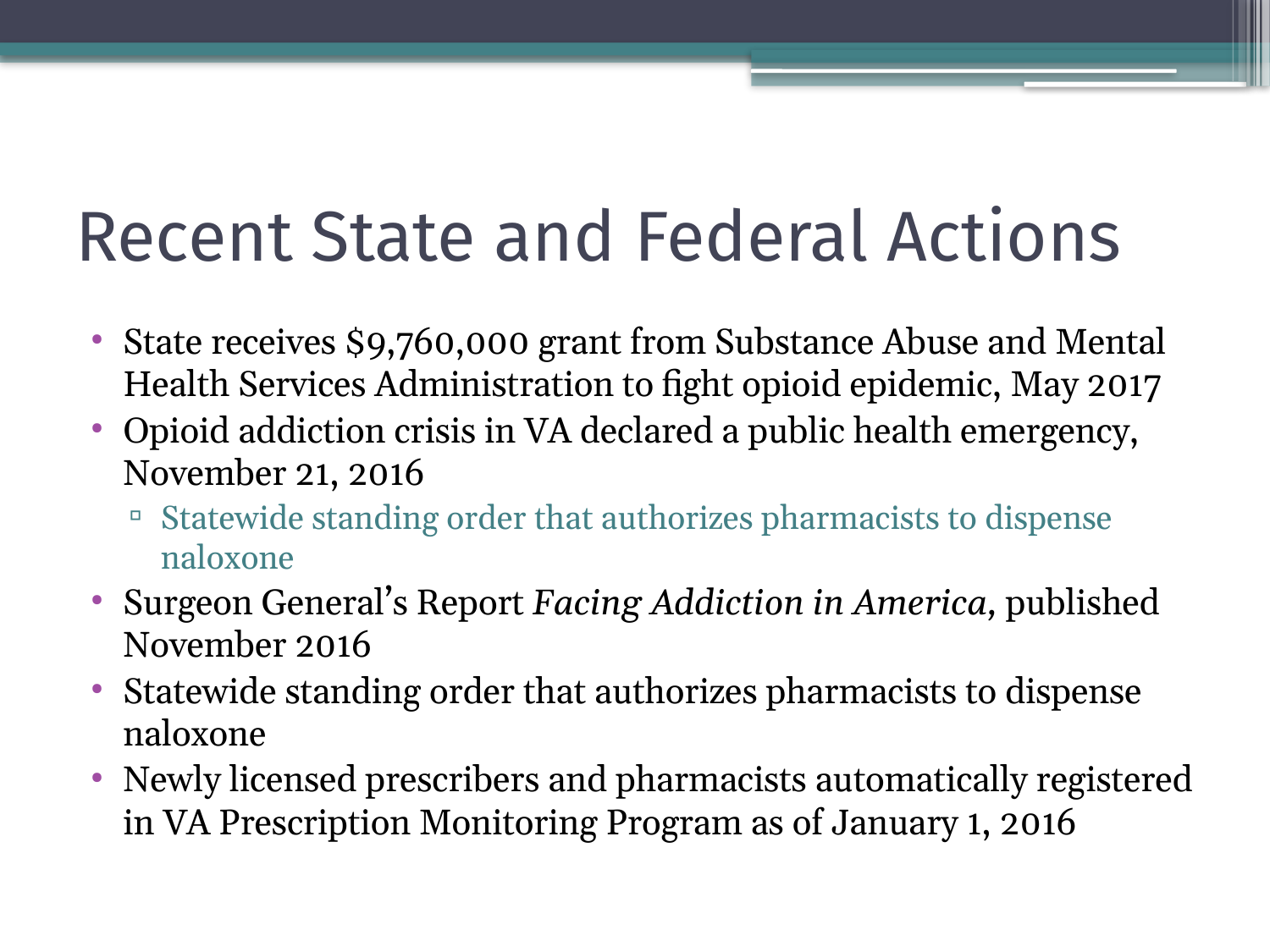

# Recent State and Federal Actions
State receives $9,760,000 grant from Substance Abuse and Mental Health Services Administration to fight opioid epidemic, May 2017
Opioid addiction crisis in VA declared a public health emergency, November 21, 2016
Statewide standing order that authorizes pharmacists to dispense naloxone
Surgeon General’s Report Facing Addiction in America, published November 2016
Statewide standing order that authorizes pharmacists to dispense naloxone
Newly licensed prescribers and pharmacists automatically registered in VA Prescription Monitoring Program as of January 1, 2016